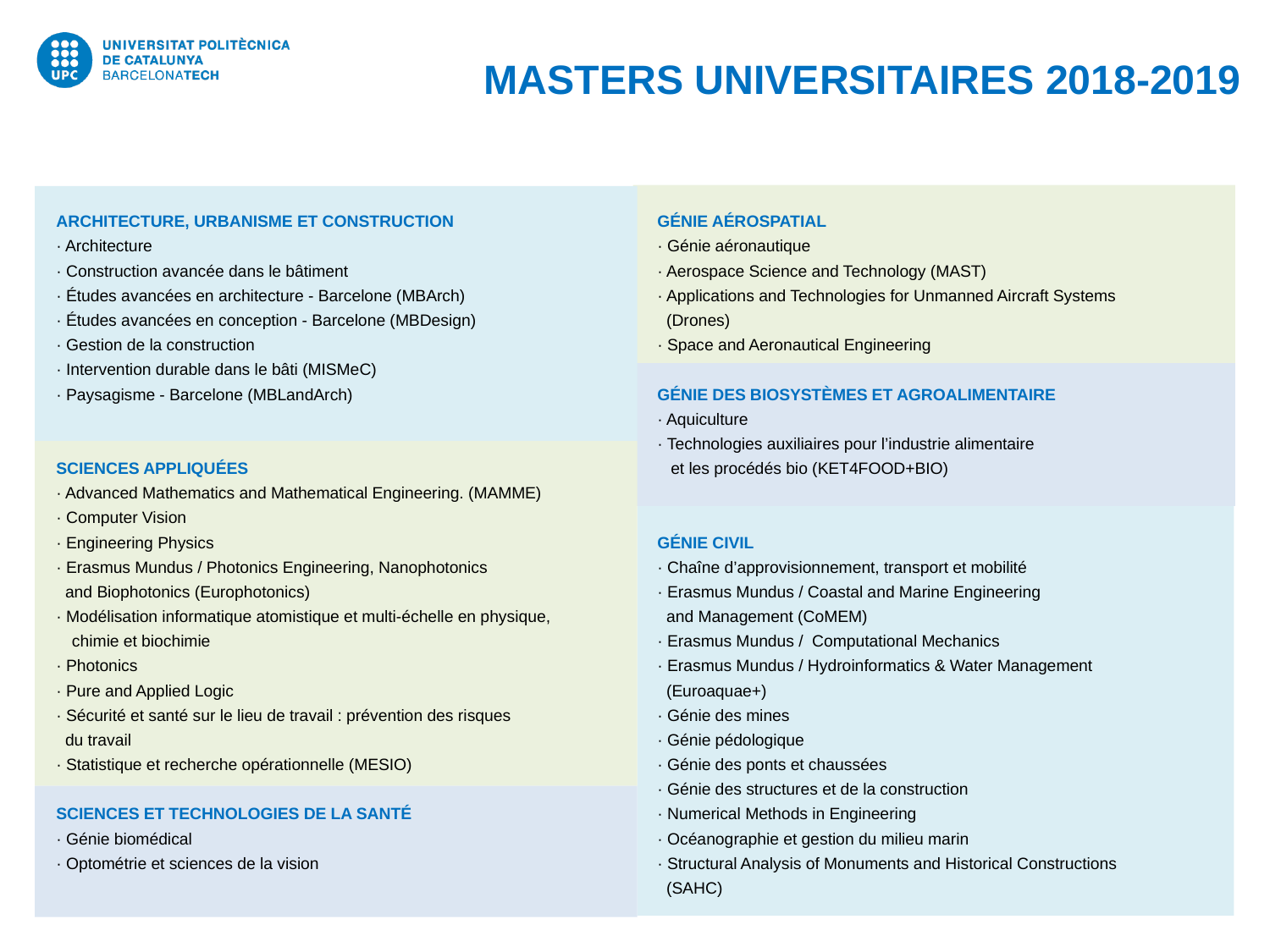

MASTERS UNIVERSITAIRES 2018-2019

ARCHITECTURE, URBANISME ET CONSTRUCTION
· Architecture
· Construction avancée dans le bâtiment
· Études avancées en architecture - Barcelone (MBArch)
· Études avancées en conception - Barcelone (MBDesign)
· Gestion de la construction
· Intervention durable dans le bâti (MISMeC)
· Paysagisme - Barcelone (MBLandArch)

SCIENCES APPLIQUÉES
· Advanced Mathematics and Mathematical Engineering. (MAMME)
· Computer Vision
· Engineering Physics
· Erasmus Mundus / Photonics Engineering, Nanophotonics
  and Biophotonics (Europhotonics)
· Modélisation informatique atomistique et multi-échelle en physique,
  chimie et biochimie
· Photonics
· Pure and Applied Logic
· Sécurité et santé sur le lieu de travail : prévention des risques
  du travail
· Statistique et recherche opérationnelle (MESIO)

SCIENCES ET TECHNOLOGIES DE LA SANTÉ
· Génie biomédical
· Optométrie et sciences de la vision

GÉNIE AÉROSPATIAL
· Génie aéronautique
· Aerospace Science and Technology (MAST)
· Applications and Technologies for Unmanned Aircraft Systems
  (Drones)
· Space and Aeronautical Engineering

GÉNIE DES BIOSYSTÈMES ET AGROALIMENTAIRE
· Aquiculture
· Technologies auxiliaires pour l’industrie alimentaire
   et les procédés bio (KET4FOOD+BIO)

GÉNIE CIVIL
· Chaîne d’approvisionnement, transport et mobilité
· Erasmus Mundus / Coastal and Marine Engineering
  and Management (CoMEM)
· Erasmus Mundus /  Computational Mechanics
· Erasmus Mundus / Hydroinformatics & Water Management
  (Euroaquae+)
· Génie des mines
· Génie pédologique
· Génie des ponts et chaussées
· Génie des structures et de la construction
· Numerical Methods in Engineering
· Océanographie et gestion du milieu marin
· Structural Analysis of Monuments and Historical Constructions
  (SAHC)